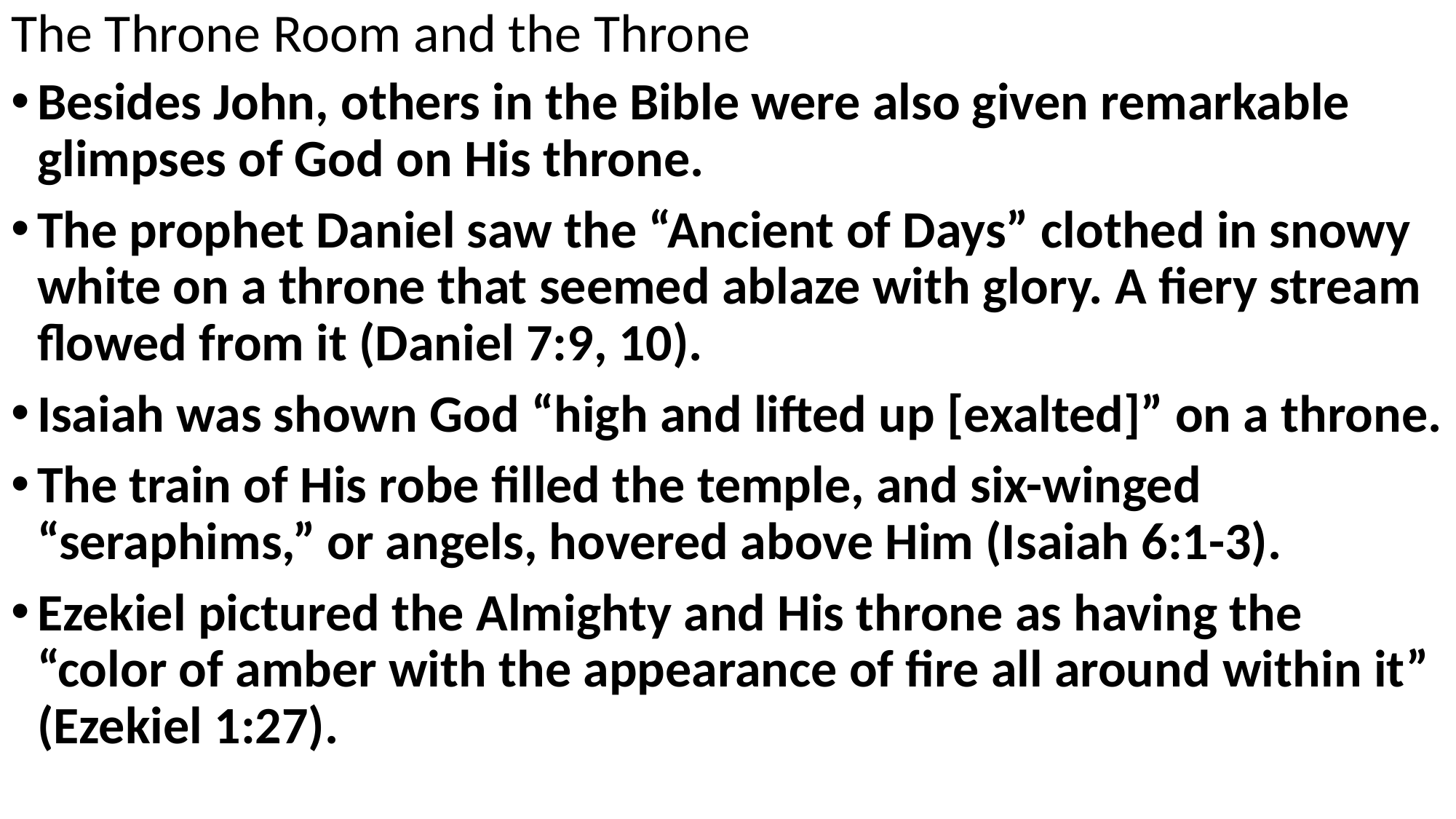

# The Throne Room and the Throne
Besides John, others in the Bible were also given remarkable glimpses of God on His throne.
The prophet Daniel saw the “Ancient of Days” clothed in snowy white on a throne that seemed ablaze with glory. A fiery stream flowed from it (Daniel 7:9, 10).
Isaiah was shown God “high and lifted up [exalted]” on a throne.
The train of His robe filled the temple, and six-winged “seraphims,” or angels, hovered above Him (Isaiah 6:1-3).
Ezekiel pictured the Almighty and His throne as having the “color of amber with the appearance of fire all around within it” (Ezekiel 1:27).